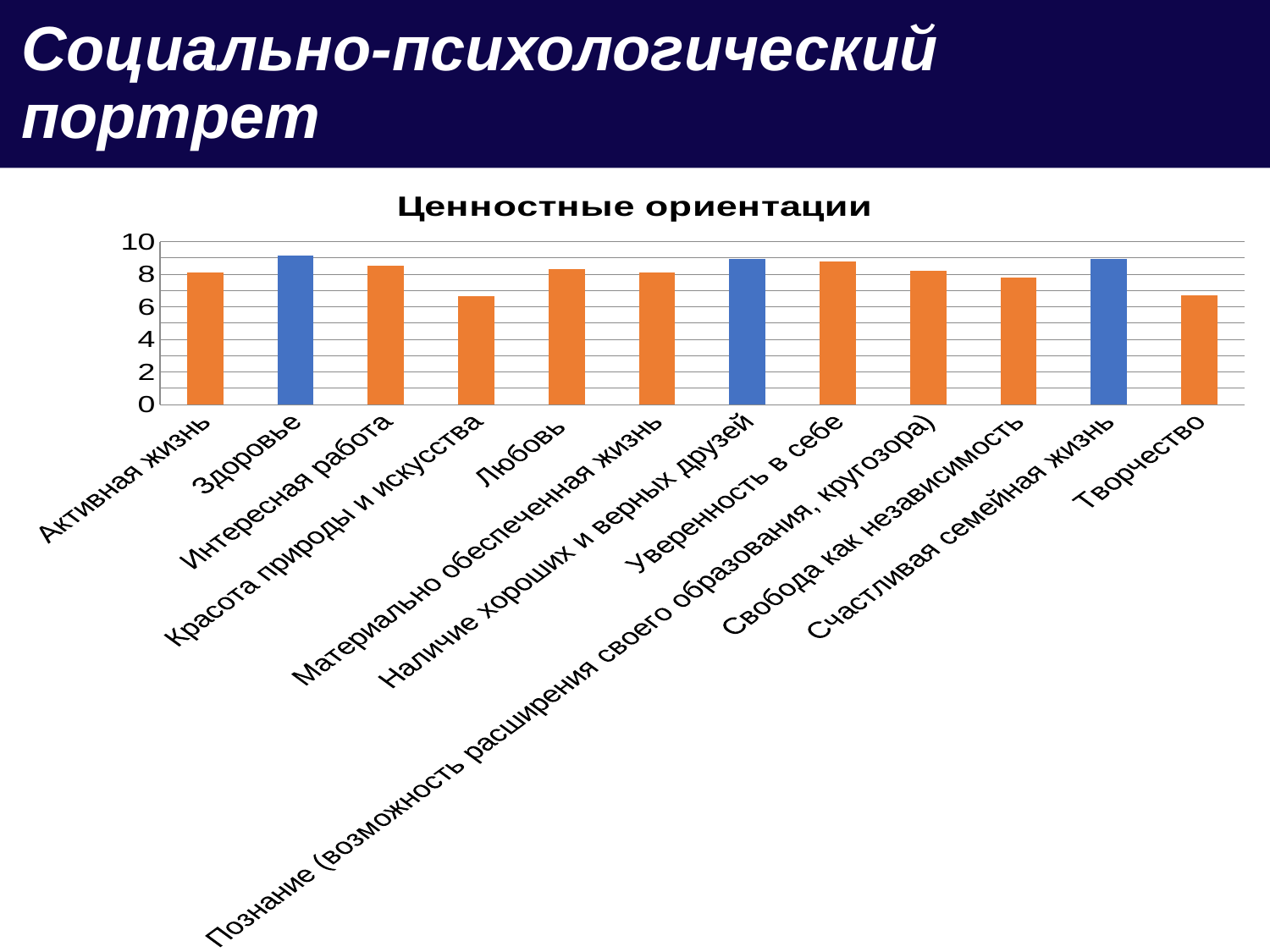

# Социально-психологический портрет

### Chart: Ценностные ориентации

| Category | Группа 1 |
|---|---|
| Активная жизнь | 8.1 |
| Здоровье | 9.16 |
| Интересная работа | 8.55 |
| Красота природы и искусства | 6.68 |
| Любовь  | 8.31 |
| Материально обеспеченная жизнь | 8.11 |
| Наличие хороших и верных друзей | 8.96 |
| Уверенность в себе | 8.8 |
| Познание (возможность расширения своего образования, кругозора) | 8.19 |
| Свобода как независимость | 7.8 |
| Счастливая семейная жизнь | 8.95 |
| Творчество | 6.7 |